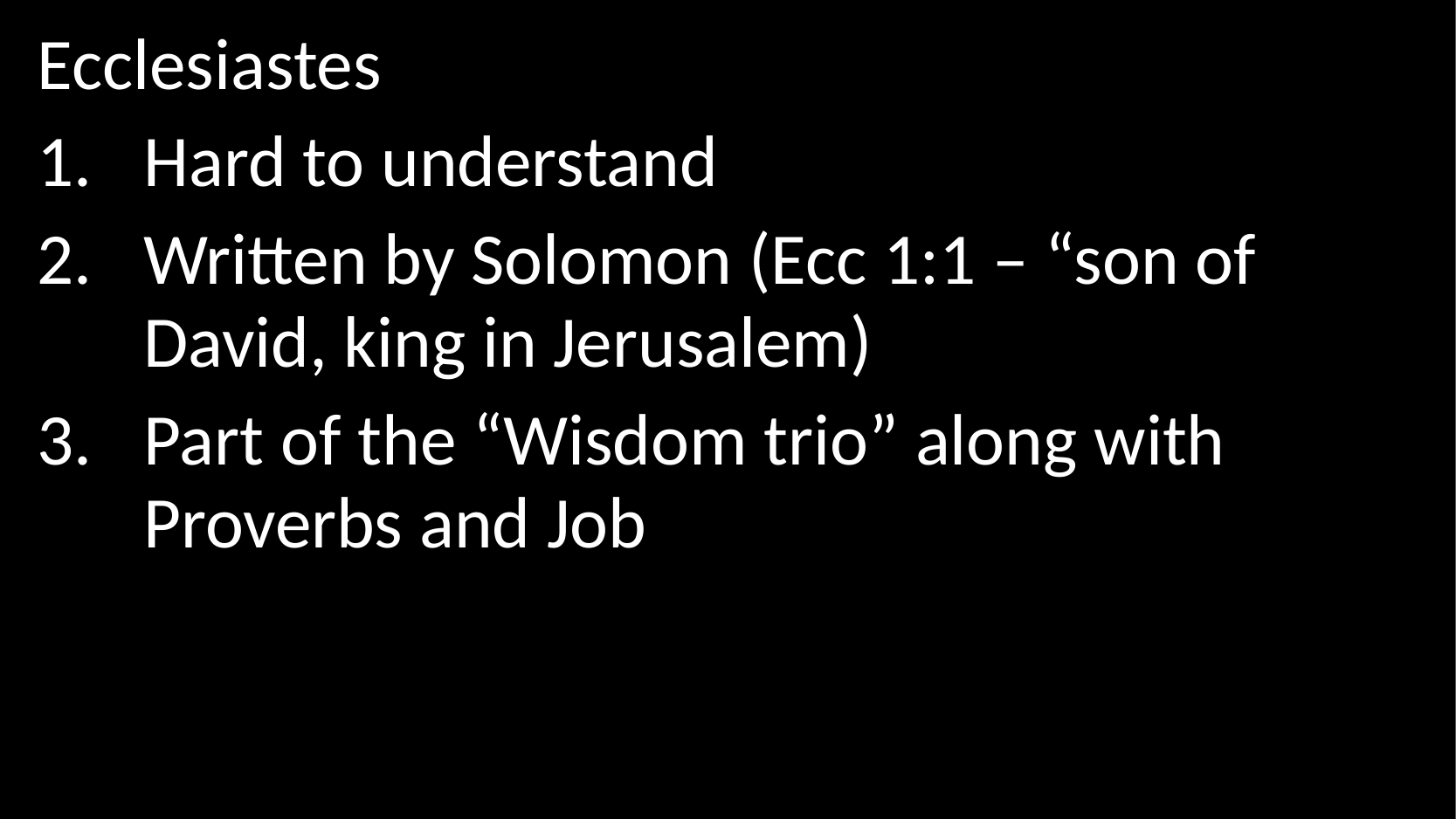

Ecclesiastes
Hard to understand
Written by Solomon (Ecc 1:1 – “son of David, king in Jerusalem)
Part of the “Wisdom trio” along with Proverbs and Job